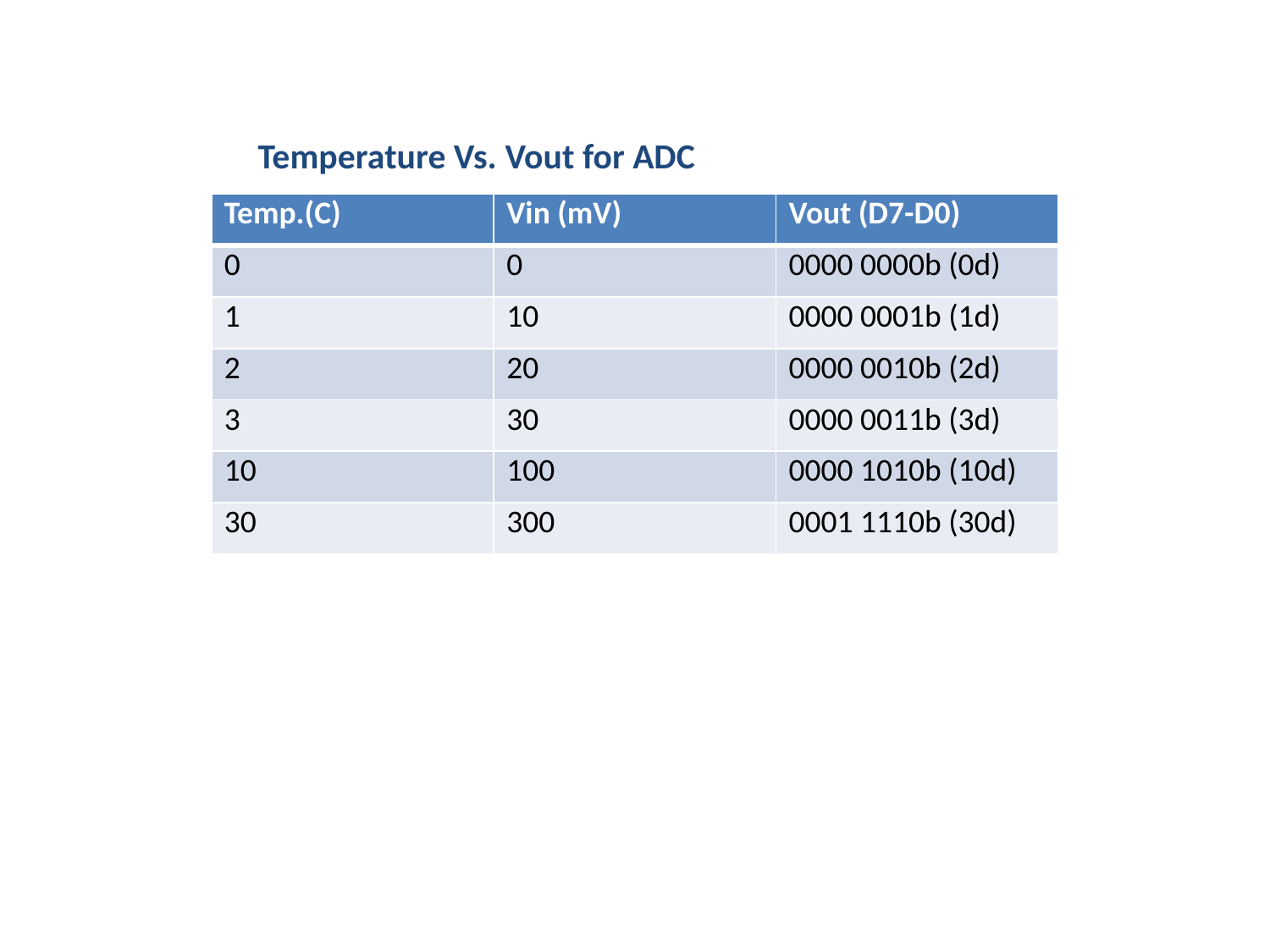

Temperature Vs. Vout for ADC
| Temp.(C) | Vin (mV) | Vout (D7-D0) |
| --- | --- | --- |
| 0 | 0 | 0000 0000b (0d) |
| 1 | 10 | 0000 0001b (1d) |
| 2 | 20 | 0000 0010b (2d) |
| 3 | 30 | 0000 0011b (3d) |
| 10 | 100 | 0000 1010b (10d) |
| 30 | 300 | 0001 1110b (30d) |